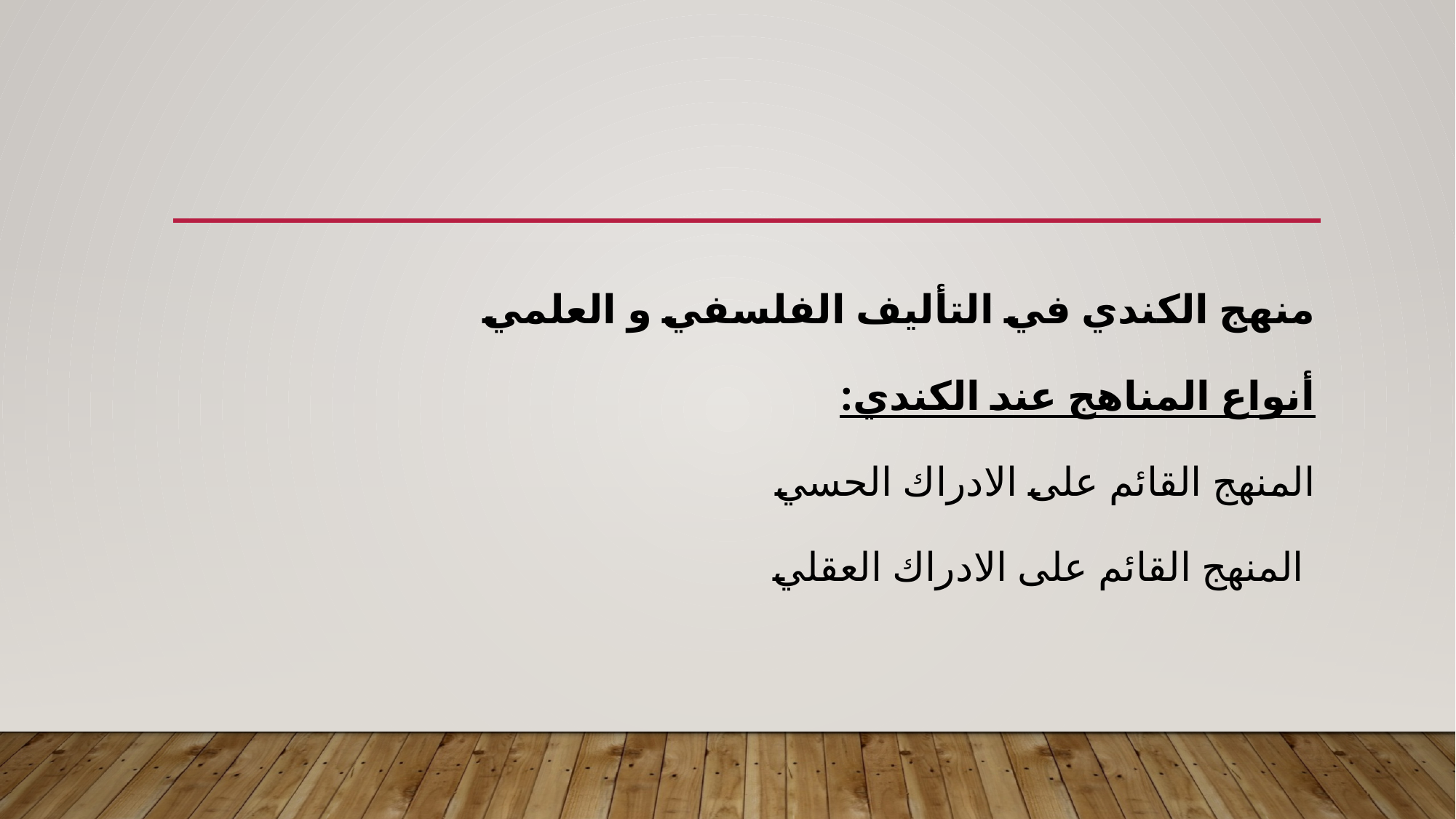

# منهج الكندي في التأليف الفلسفي و العلمي أنواع المناهج عند الكندي: المنهج القائم على الادراك الحسي المنهج القائم على الادراك العقلي